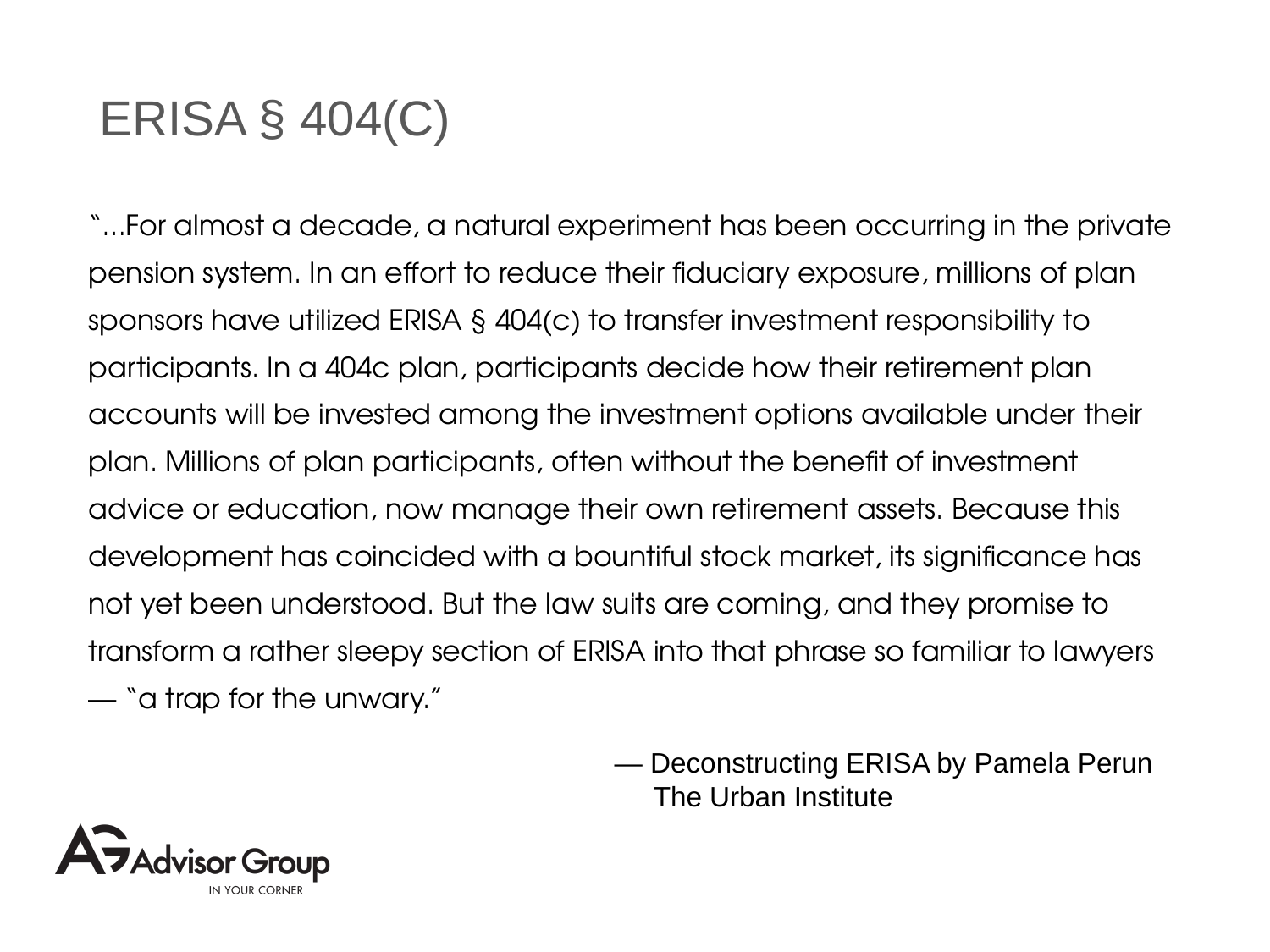

# ERISA § 404(C)
“…For almost a decade, a natural experiment has been occurring in the private pension system. In an effort to reduce their fiduciary exposure, millions of plan sponsors have utilized ERISA § 404(c) to transfer investment responsibility to participants. In a 404c plan, participants decide how their retirement plan accounts will be invested among the investment options available under their plan. Millions of plan participants, often without the benefit of investment advice or education, now manage their own retirement assets. Because this development has coincided with a bountiful stock market, its significance has not yet been understood. But the law suits are coming, and they promise to transform a rather sleepy section of ERISA into that phrase so familiar to lawyers — “a trap for the unwary.”

— Deconstructing ERISA by Pamela Perun
     The Urban Institute